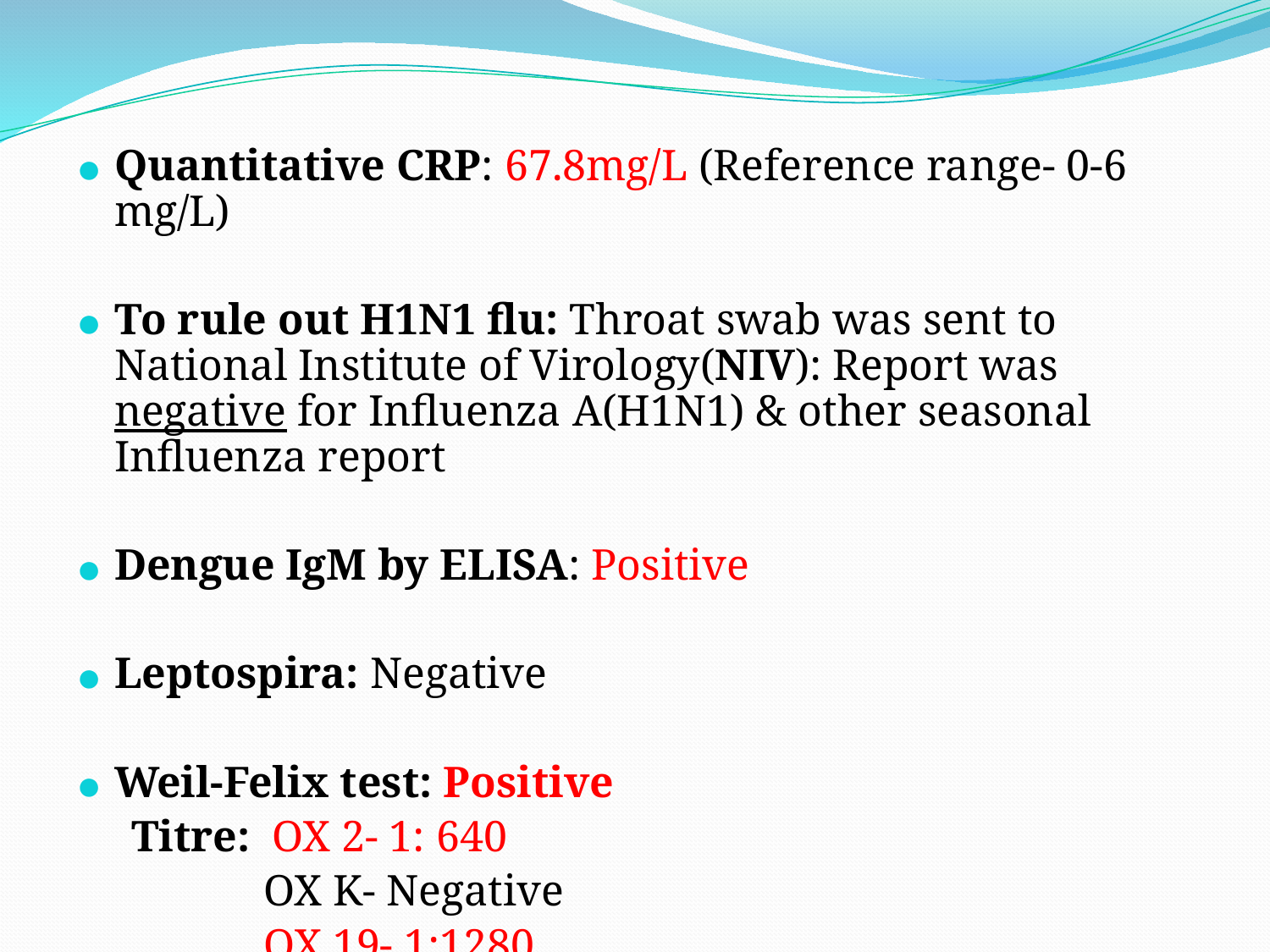

Quantitative CRP: 67.8mg/L (Reference range- 0-6 mg/L)

To rule out H1N1 flu: Throat swab was sent to National Institute of Virology(NIV): Report was negative for Influenza A(H1N1) & other seasonal Influenza report

Dengue IgM by ELISA: Positive

Leptospira: Negative

Weil-Felix test: Positive
     Titre:  OX 2- 1: 640
                 OX K- Negative
                 OX 19- 1:1280